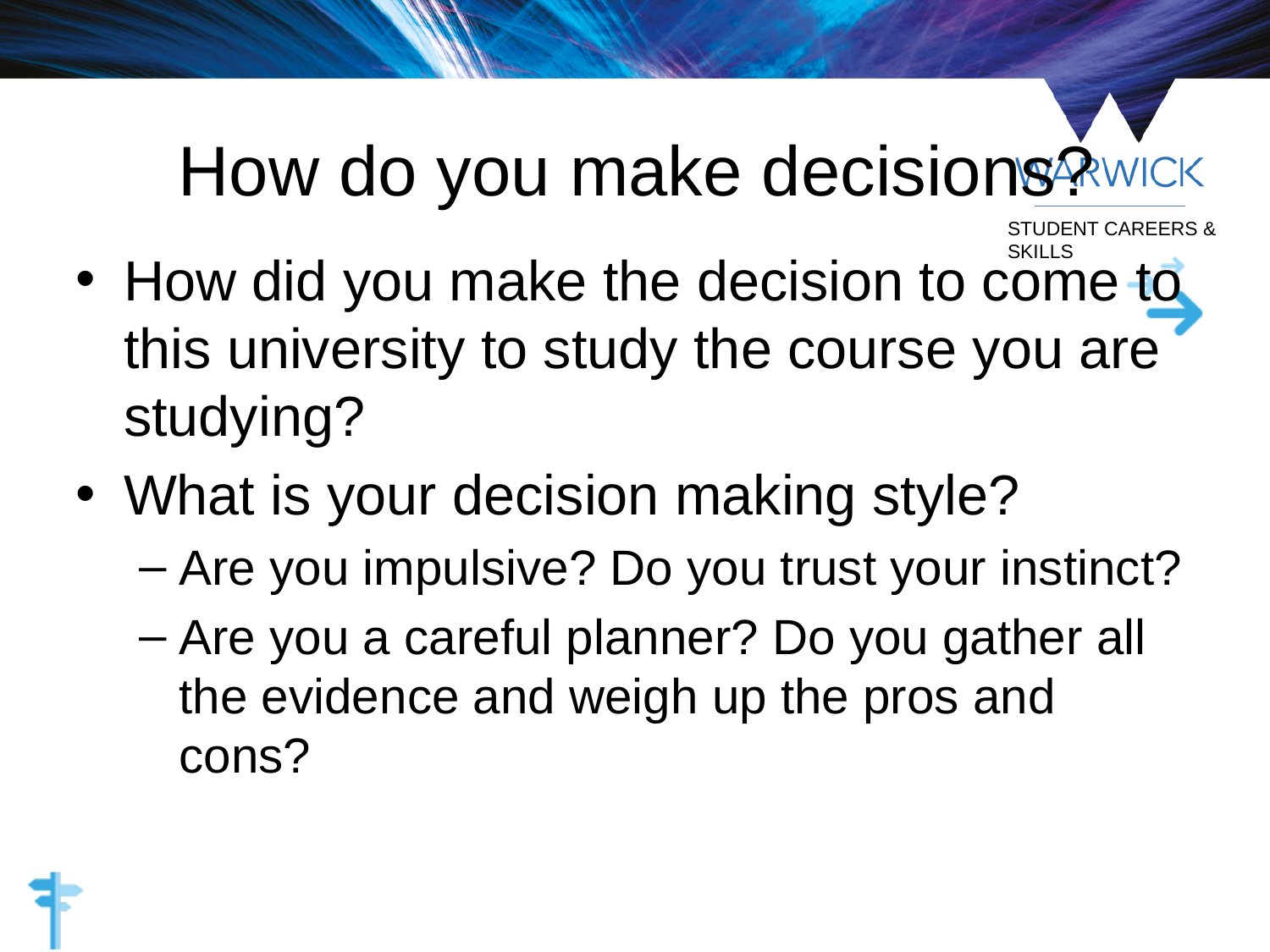

# How do you make decisions?
How did you make the decision to come to this university to study the course you are studying?
What is your decision making style?
Are you impulsive? Do you trust your instinct?
Are you a careful planner? Do you gather all the evidence and weigh up the pros and cons?